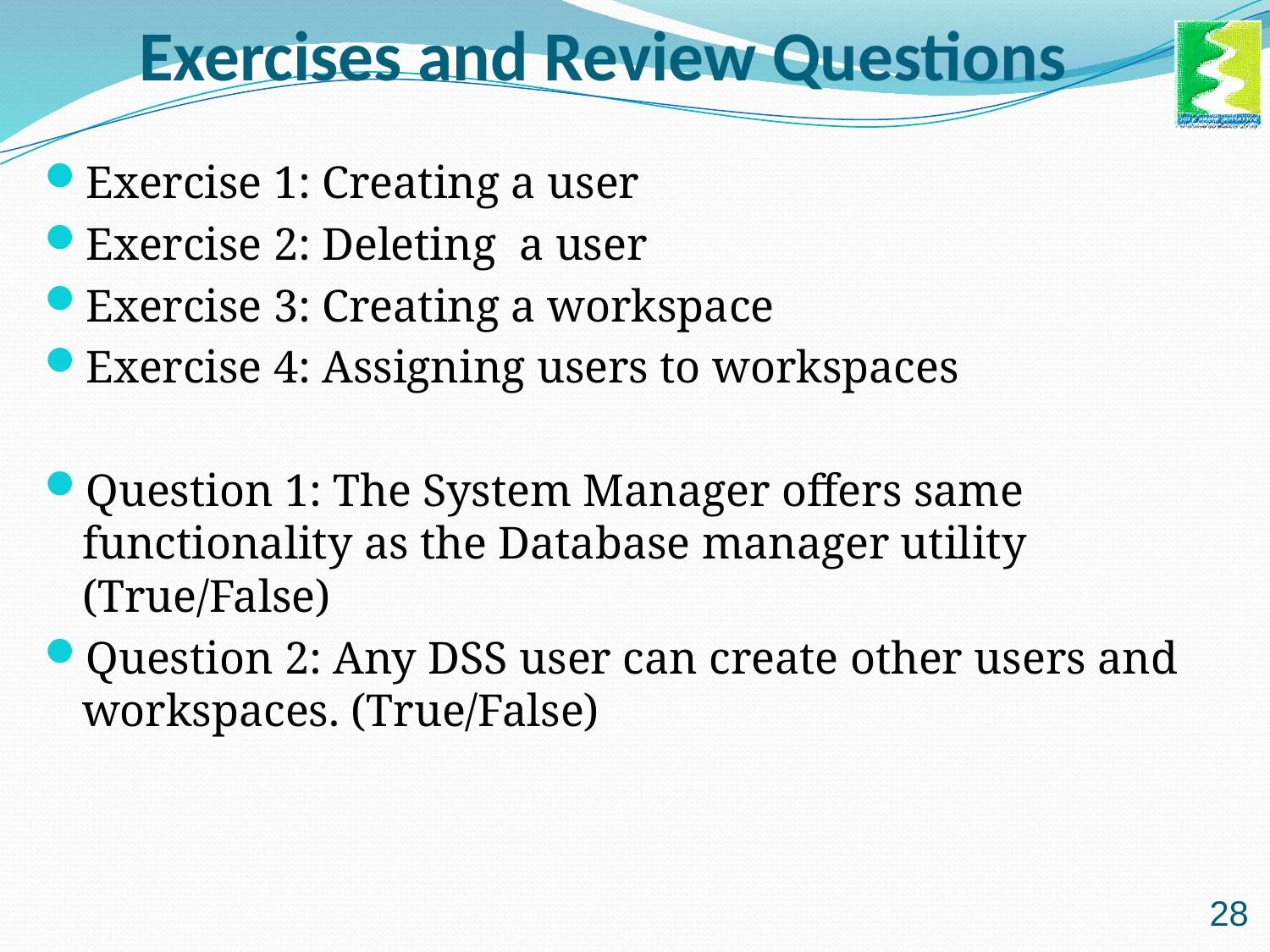

# Exercises and Review Questions
Exercise 1: Creating a user
Exercise 2: Deleting  a user
Exercise 3: Creating a workspace
Exercise 4: Assigning users to workspaces

Question 1: The System Manager offers same functionality as the Database manager utility (True/False)
Question 2: Any DSS user can create other users and workspaces. (True/False)

28